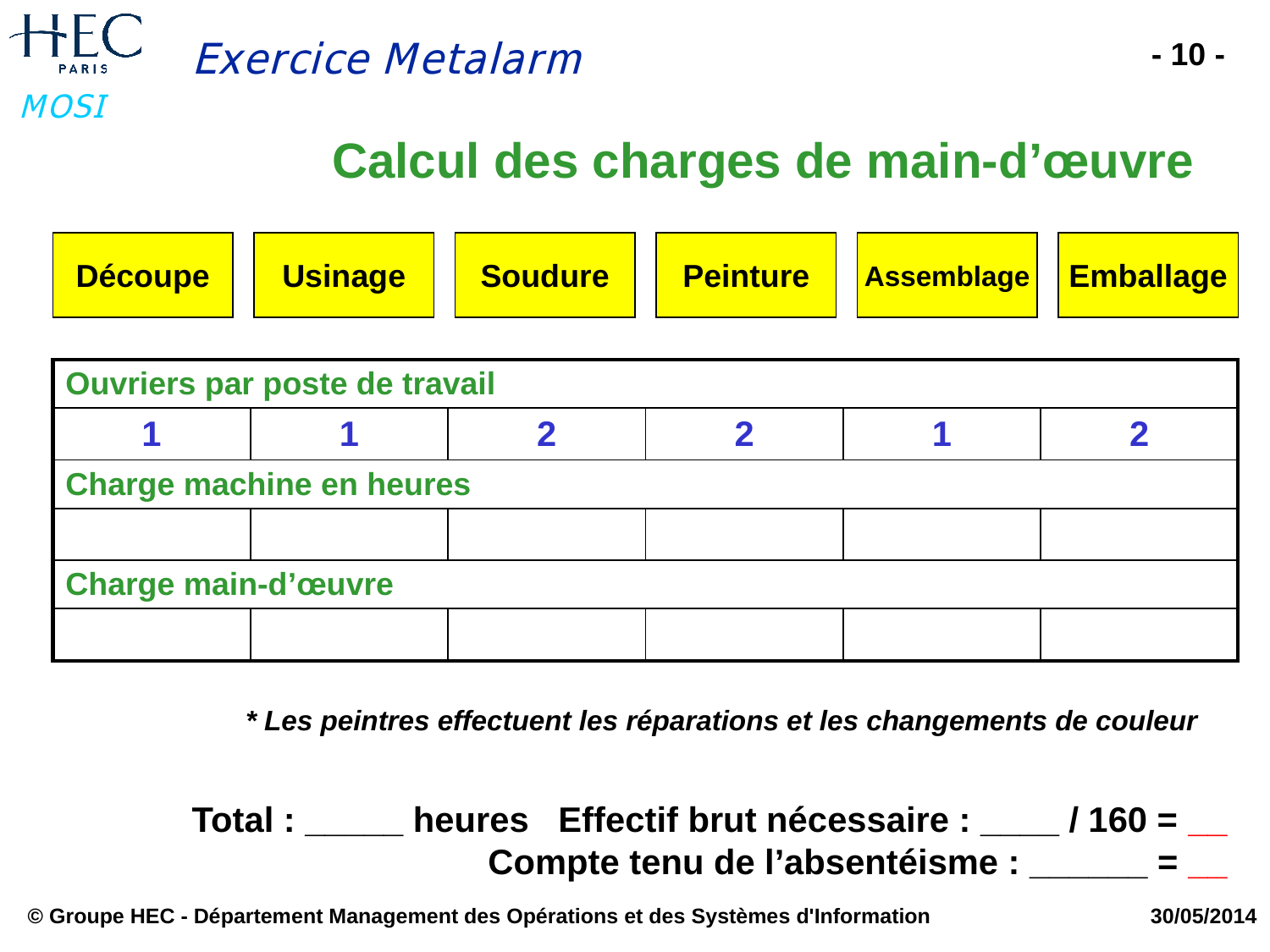

# Calcul des charges de main-d’œuvre
Découpe
Usinage
Soudure
Peinture
Assemblage
Emballage
| Ouvriers par poste de travail |  |  |  |  |  |
| --- | --- | --- | --- | --- | --- |
| 1 | 1 | 2 | 2 | 1 | 2 |
| Charge machine en heures |  |  |  |  |  |
|  |  |  |  |  |  |
| Charge main-d’œuvre |  |  |  |  |  |
|  |  |  |  |  |  |
* Les peintres effectuent les réparations et les changements de couleur
Total : _____ heures   Effectif brut nécessaire : ____ / 160 = __
Compte tenu de l’absentéisme : ______ = __
© Groupe HEC - Département Management des Opérations et des Systèmes d'Information
30/05/2014